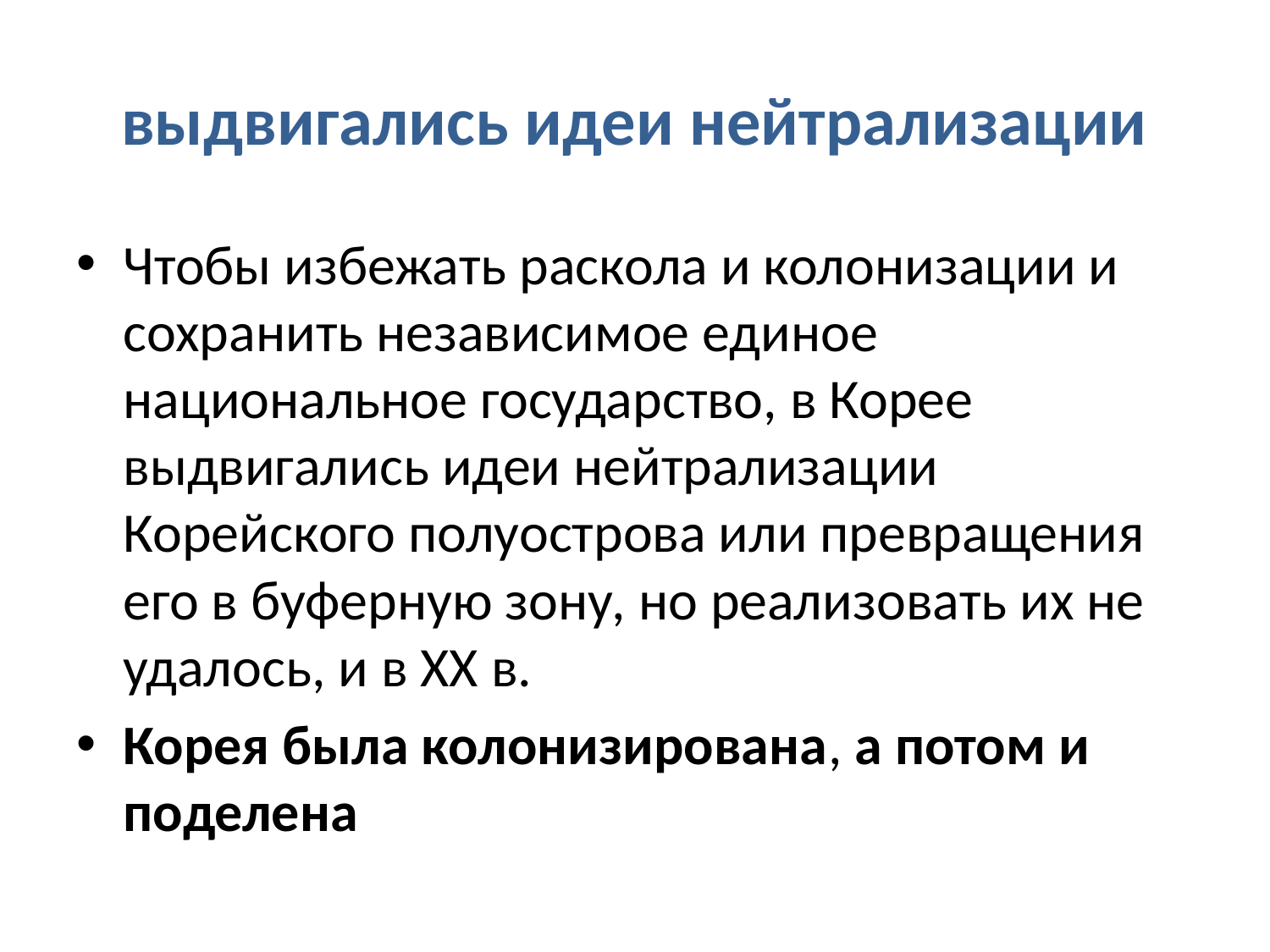

# выдвигались идеи нейтрализации
Чтобы избежать раскола и колонизации и сохранить независимое единое национальное государство, в Корее выдвигались идеи нейтрализации Корейского полуострова или превращения его в буферную зону, но реализовать их не удалось, и в XX в.
Корея была колонизирована, а потом и поделена